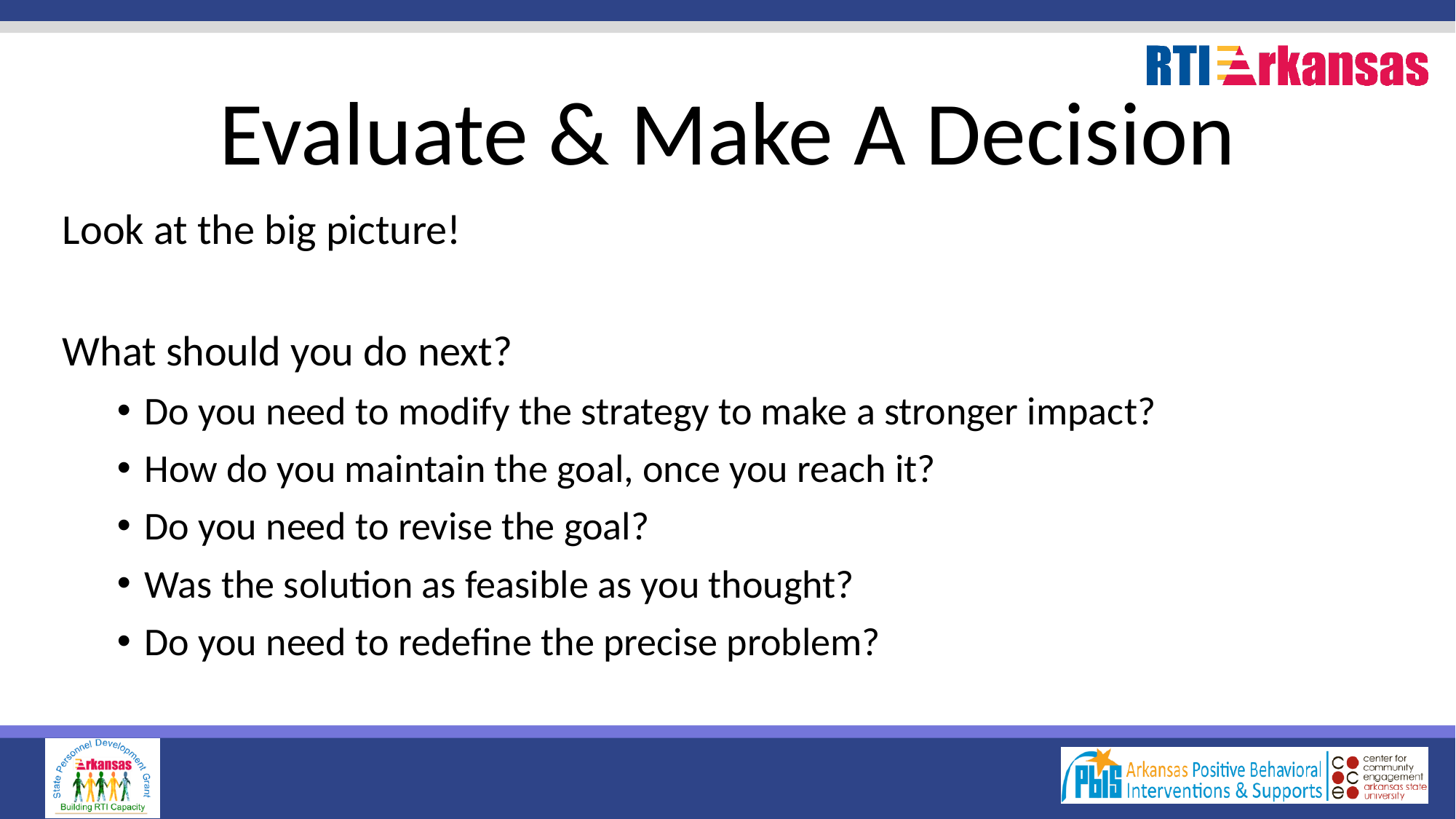

# Evaluate & Make A Decision
Look at the big picture!

What should you do next?
Do you need to modify the strategy to make a stronger impact?
How do you maintain the goal, once you reach it?
Do you need to revise the goal?
Was the solution as feasible as you thought?
Do you need to redefine the precise problem?